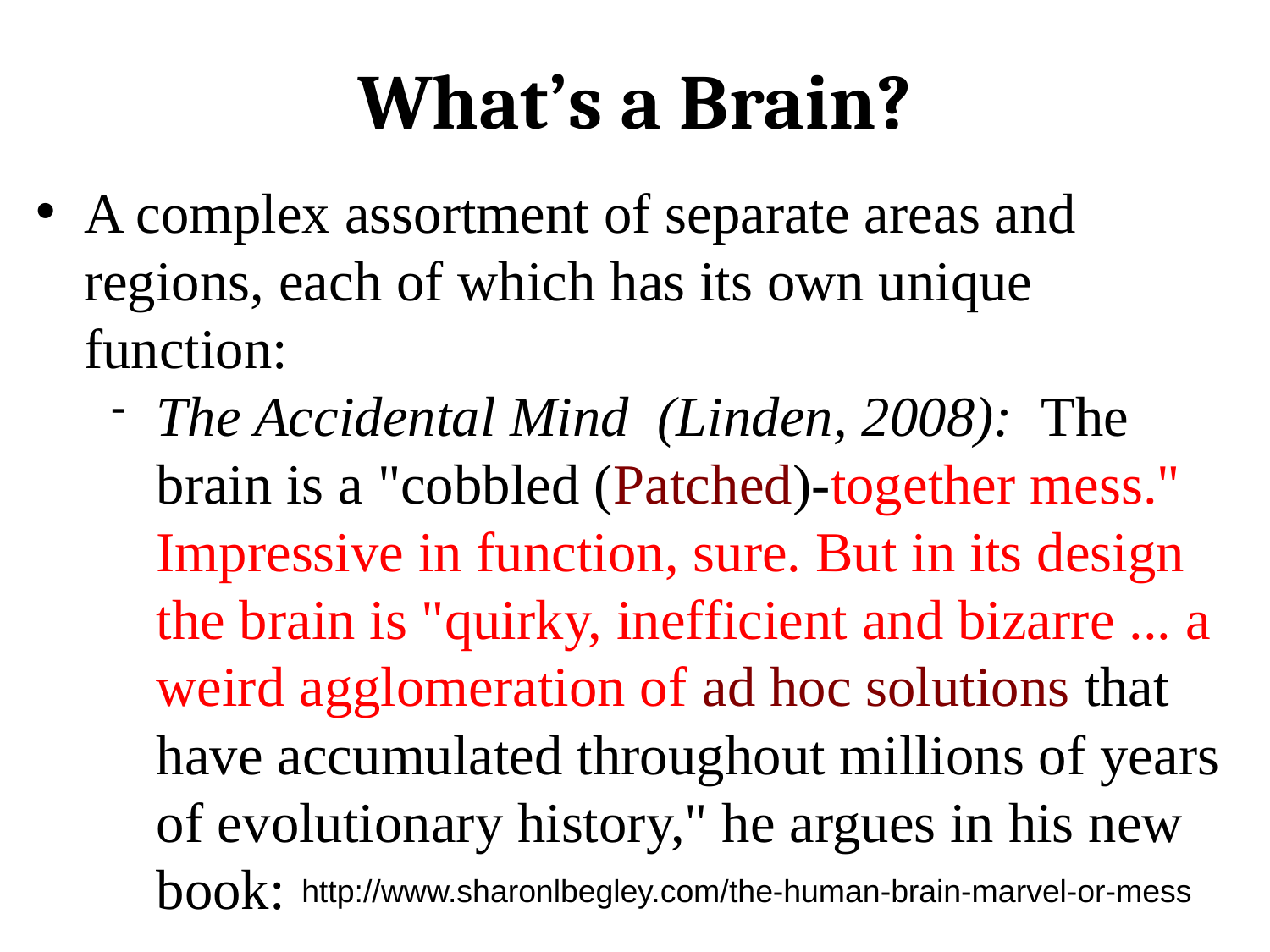

What’s a Brain?
A complex assortment of separate areas and regions, each of which has its own unique function:
The Accidental Mind  (Linden, 2008):  The brain is a "cobbled (Patched)-together mess." Impressive in function, sure. But in its design the brain is "quirky, inefficient and bizarre ... a weird agglomeration of ad hoc solutions that have accumulated throughout millions of years of evolutionary history," he argues in his new book:
http://www.sharonlbegley.com/the-human-brain-marvel-or-mess